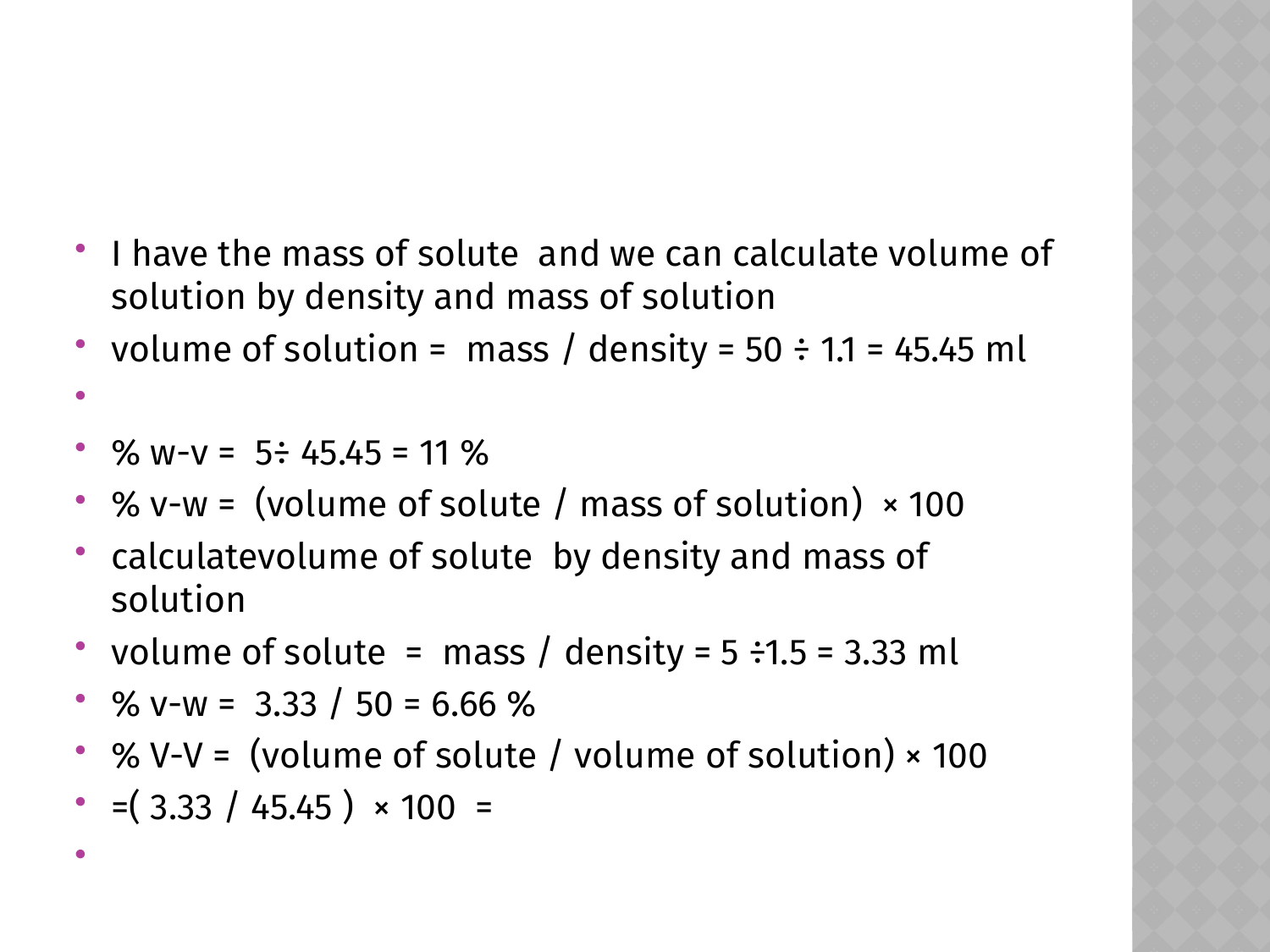

#
I have the mass of solute  and we can calculate volume of solution by density and mass of solution
volume of solution =  mass / density = 50 ÷ 1.1 = 45.45 ml

% w-v =  5÷ 45.45 = 11 %
% v-w =  (volume of solute / mass of solution)  × 100
calculatevolume of solute  by density and mass of solution
volume of solute  =  mass / density = 5 ÷1.5 = 3.33 ml
% v-w =  3.33 / 50 = 6.66 %
% V-V =  (volume of solute / volume of solution) × 100
=( 3.33 / 45.45 )  × 100  =